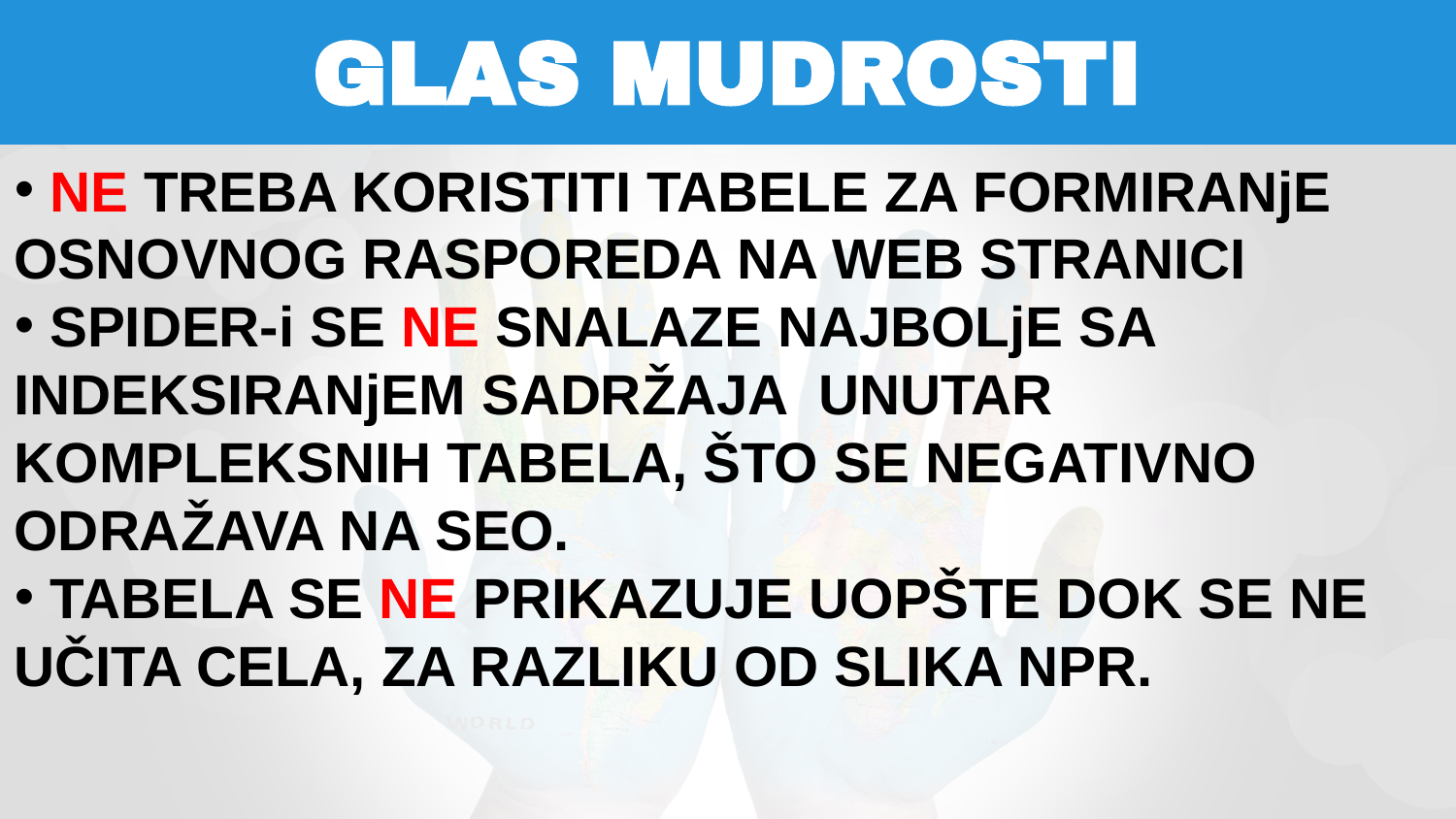

# GLAS MUDROSTI

 NE TREBA KORISTITI TABELE ZA FORMIRANjE OSNOVNOG RASPOREDA NA WEB STRANICI
 SPIDER-i SE NE SNALAZE NAJBOLjE SA INDEKSIRANjEM SADRŽAJA  UNUTAR KOMPLEKSNIH TABELA, ŠTO SE NEGATIVNO ODRAŽAVA NA SEO.
 TABELA SE NE PRIKAZUJE UOPŠTE DOK SE NE UČITA CELA, ZA RAZLIKU OD SLIKA NPR.